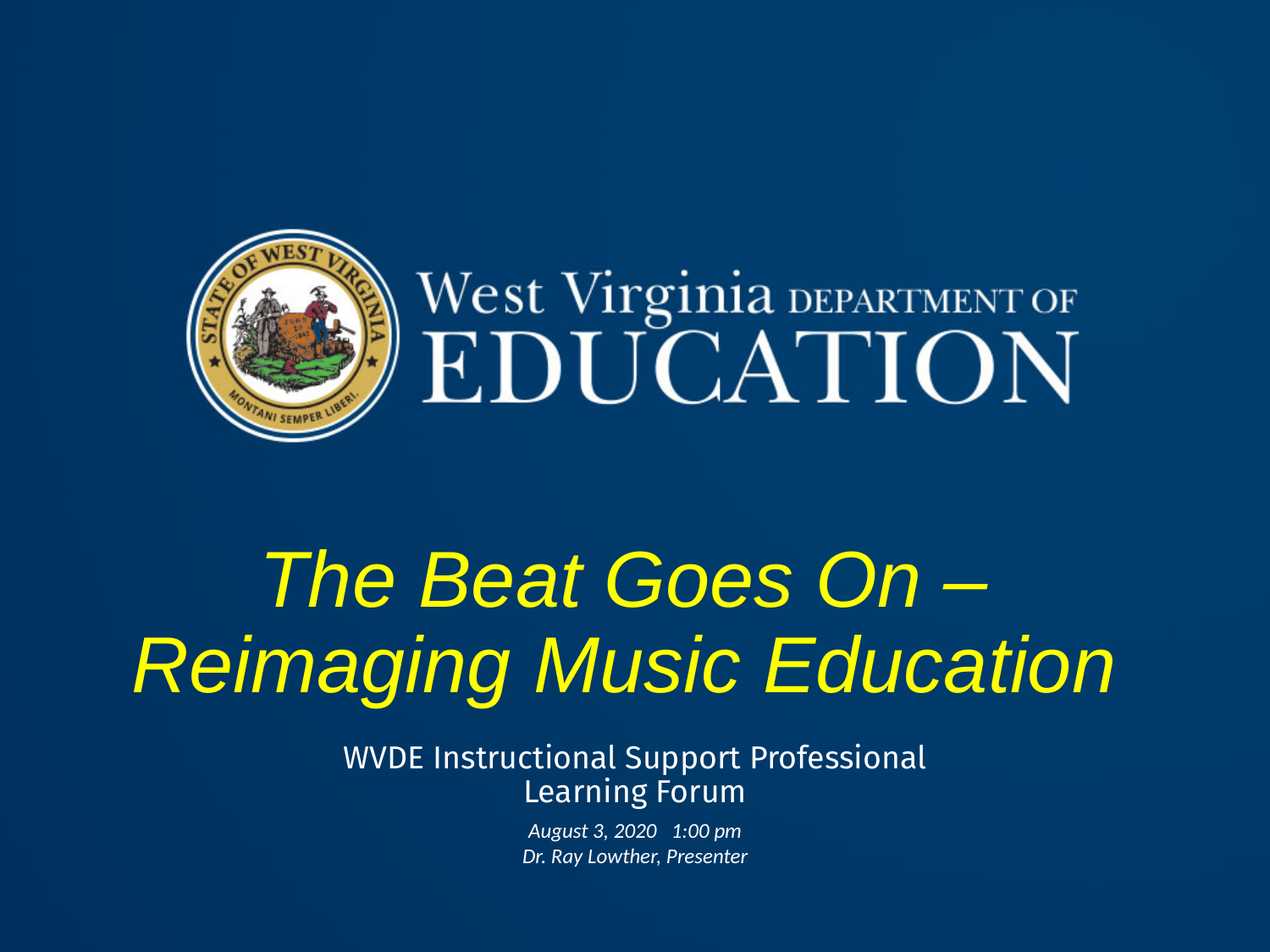

# The Beat Goes On – Reimaging Music Education
WVDE Instructional Support Professional Learning Forum
August 3, 2020   1:00 pm
Dr. Ray Lowther, Presenter